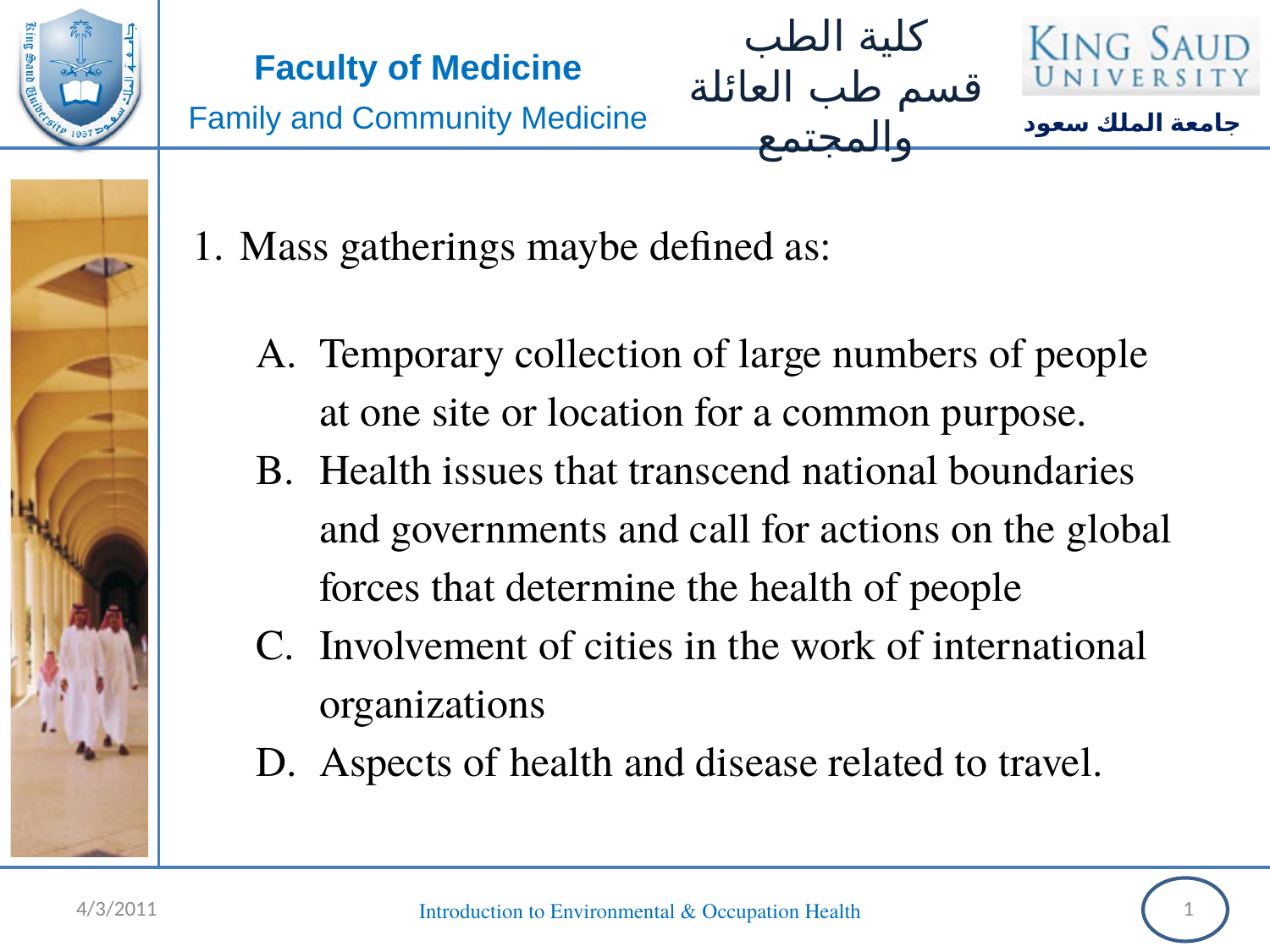

Mass gatherings maybe defined as:

Temporary collection of large numbers of people at one site or location for a common purpose.
Health issues that transcend national boundaries and governments and call for actions on the global forces that determine the health of people
Involvement of cities in the work of international organizations
Aspects of health and disease related to travel.
4/3/2011
1